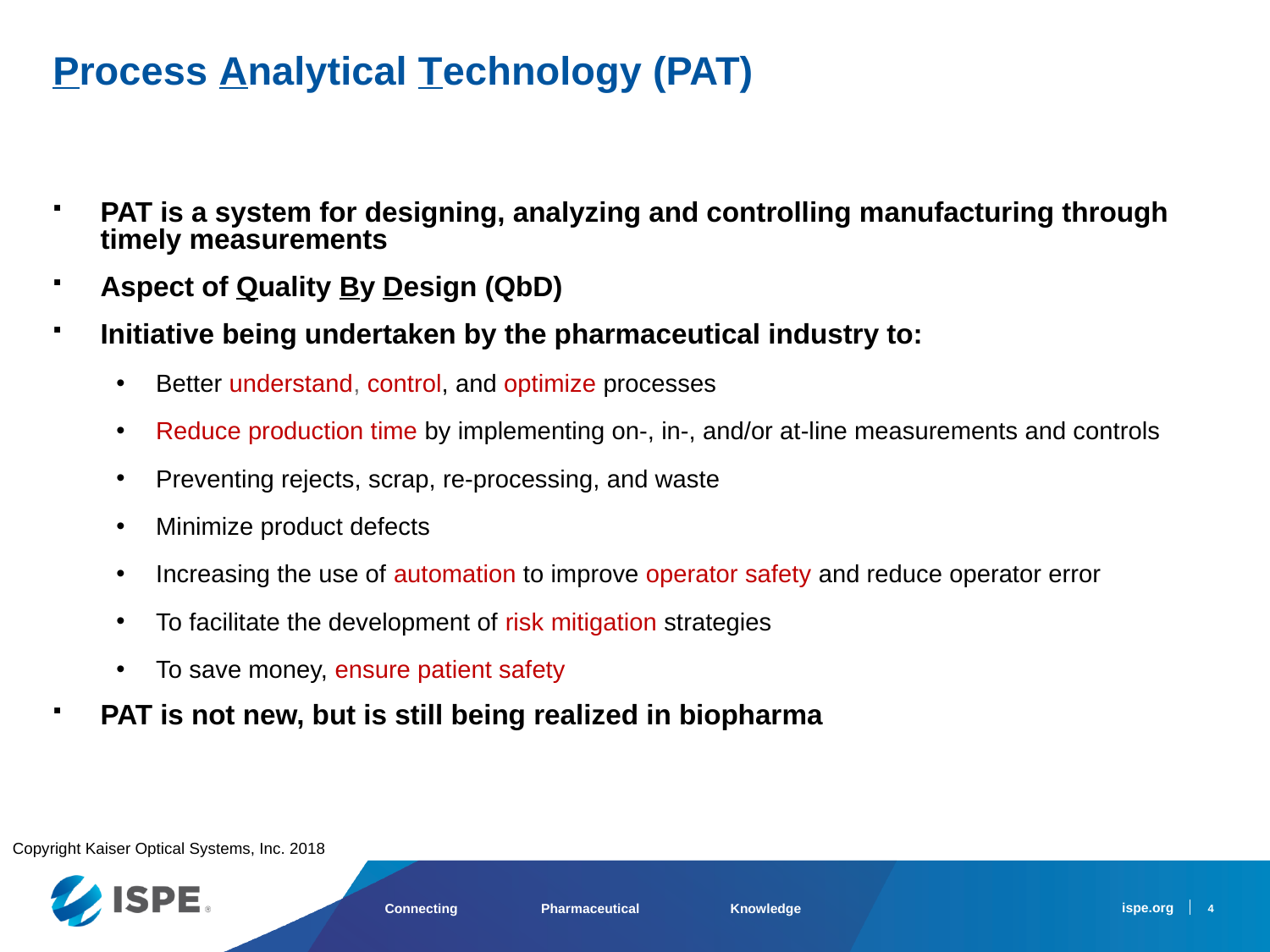

Process Analytical Technology (PAT)
PAT is a system for designing, analyzing and controlling manufacturing through timely measurements
Aspect of Quality By Design (QbD)
Initiative being undertaken by the pharmaceutical industry to:
Better understand, control, and optimize processes
Reduce production time by implementing on-, in-, and/or at-line measurements and controls
Preventing rejects, scrap, re-processing, and waste
Minimize product defects
Increasing the use of automation to improve operator safety and reduce operator error
To facilitate the development of risk mitigation strategies
To save money, ensure patient safety
PAT is not new, but is still being realized in biopharma

Copyright Kaiser Optical Systems, Inc. 2018
4